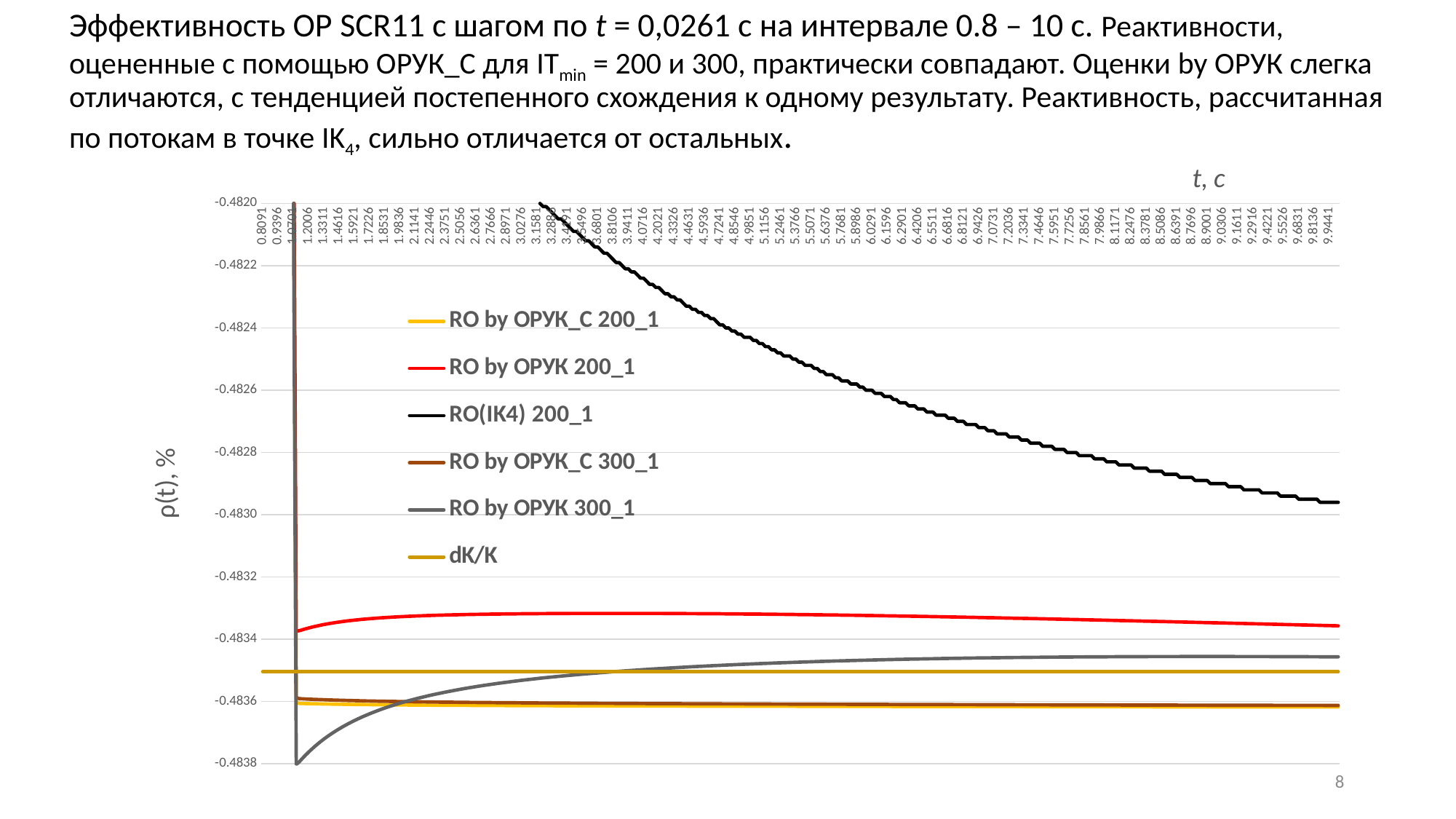

# Эффективность ОР SCR11 с шагом по t = 0,0261 с на интервале 0.8 – 10 с. Реактивности, оцененные с помощью ОРУК_С для ITmin = 200 и 300, практически совпадают. Оценки by ОРУК слегка отличаются, с тенденцией постепенного схождения к одному результату. Реактивность, рассчитанная по потокам в точке IK4, сильно отличается от остальных.

### Chart

| Category | RO by ОРУК_C 200_1 | RO by ОРУК 200_1  | RO(IK4) 200_1 | RO by ОРУК_C 300_1 | RO by ОРУК 300_1 | dK/K |
|---|---|---|---|---|---|---|
| 0.80910000000000004 | -0.3946095 | -0.3944027 | -0.39398 | -0.3945891 | -0.3948191 | -0.483504 |
| 0.83520000000000005 | -0.4086585 | -0.4084507 | -0.40776 | -0.4086387 | -0.408876 | -0.483504 |
| 0.86129999999999995 | -0.4216101 | -0.4214011 | -0.42045 | -0.4215908 | -0.4218338 | -0.483504 |
| 0.88739999999999997 | -0.4334027 | -0.4331925 | -0.43199 | -0.4333841 | -0.4336309 | -0.483504 |
| 0.91349999999999998 | -0.4439923 | -0.4437806 | -0.44234 | -0.4439743 | -0.444223 | -0.483504 |
| 0.93959999999999999 | -0.453351 | -0.4531375 | -0.45147 | -0.4533334 | -0.4535823 | -0.483504 |
| 0.9657 | -0.4614657 | -0.4612501 | -0.45938 | -0.4614486 | -0.4616958 | -0.483504 |
| 0.99180000000000001 | -0.4683358 | -0.4681178 | -0.46607 | -0.4683192 | -0.468563 | -0.483504 |
| 1.0179 | -0.4739698 | -0.4737492 | -0.47153 | -0.4739535 | -0.4741923 | -0.483504 |
| 1.044 | -0.4783816 | -0.4781582 | -0.4758 | -0.4783656 | -0.4785978 | -0.483504 |
| 1.0701000000000001 | -0.481587 | -0.4813605 | -0.47887 | -0.4815713 | -0.4817955 | -0.483504 |
| 1.0962000000000001 | -0.4836029 | -0.4833732 | -0.48077 | -0.4835874 | -0.4838022 | -0.483504 |
| 1.1223000000000001 | -0.4836058 | -0.4833725 | -0.48081 | -0.4835906 | -0.4837935 | -0.483504 |
| 1.1484000000000001 | -0.4836061 | -0.4833695 | -0.48084 | -0.4835911 | -0.4837827 | -0.483504 |
| 1.1745000000000001 | -0.4836063 | -0.4833666 | -0.48086 | -0.4835916 | -0.4837725 | -0.483504 |
| 1.2005999999999999 | -0.4836066 | -0.4833639 | -0.48089 | -0.4835921 | -0.4837628 | -0.483504 |
| 1.2266999999999999 | -0.4836068 | -0.4833613 | -0.48092 | -0.4835925 | -0.4837535 | -0.483504 |
| 1.2527999999999999 | -0.483607 | -0.483359 | -0.48095 | -0.4835929 | -0.4837448 | -0.483504 |
| 1.2788999999999999 | -0.4836072 | -0.4833568 | -0.48097 | -0.4835933 | -0.4837365 | -0.483504 |
| 1.3049999999999999 | -0.4836074 | -0.4833547 | -0.481 | -0.4835937 | -0.4837286 | -0.483504 |
| 1.3310999999999999 | -0.4836076 | -0.4833527 | -0.48102 | -0.483594 | -0.483721 | -0.483504 |
| 1.3572 | -0.4836078 | -0.4833509 | -0.48105 | -0.4835944 | -0.4837138 | -0.483504 |
| 1.3833 | -0.483608 | -0.4833492 | -0.48107 | -0.4835947 | -0.4837069 | -0.483504 |
| 1.4094 | -0.4836082 | -0.4833476 | -0.48109 | -0.483595 | -0.4837004 | -0.483504 |
| 1.4355 | -0.4836083 | -0.483346 | -0.48111 | -0.4835953 | -0.4836941 | -0.483504 |
| 1.4616 | -0.4836085 | -0.4833446 | -0.48113 | -0.4835956 | -0.4836881 | -0.483504 |
| 1.4877 | -0.4836086 | -0.4833432 | -0.48116 | -0.4835959 | -0.4836823 | -0.483504 |
| 1.5138 | -0.4836088 | -0.483342 | -0.48118 | -0.4835962 | -0.4836768 | -0.483504 |
| 1.5399 | -0.4836089 | -0.4833407 | -0.4812 | -0.4835964 | -0.4836715 | -0.483504 |
| 1.5660000000000001 | -0.4836091 | -0.4833396 | -0.48122 | -0.4835967 | -0.4836664 | -0.483504 |
| 1.5921000000000001 | -0.4836092 | -0.4833385 | -0.48124 | -0.4835969 | -0.4836614 | -0.483504 |
| 1.6182000000000001 | -0.4836093 | -0.4833375 | -0.48126 | -0.4835972 | -0.4836567 | -0.483504 |
| 1.6443000000000001 | -0.4836095 | -0.4833365 | -0.48127 | -0.4835974 | -0.4836522 | -0.483504 |
| 1.6704000000000001 | -0.4836096 | -0.4833356 | -0.48129 | -0.4835976 | -0.4836478 | -0.483504 |
| 1.6964999999999999 | -0.4836097 | -0.4833347 | -0.48131 | -0.4835979 | -0.4836436 | -0.483504 |
| 1.7225999999999999 | -0.4836098 | -0.4833339 | -0.48133 | -0.4835981 | -0.4836395 | -0.483504 |
| 1.7486999999999999 | -0.4836099 | -0.4833331 | -0.48135 | -0.4835983 | -0.4836355 | -0.483504 |
| 1.7747999999999999 | -0.48361 | -0.4833323 | -0.48136 | -0.4835985 | -0.4836317 | -0.483504 |
| 1.8008999999999999 | -0.4836101 | -0.4833316 | -0.48138 | -0.4835987 | -0.483628 | -0.483504 |
| 1.827 | -0.4836102 | -0.4833309 | -0.4814 | -0.4835988 | -0.4836245 | -0.483504 |
| 1.8531 | -0.4836103 | -0.4833303 | -0.48141 | -0.483599 | -0.483621 | -0.483504 |
| 1.8792 | -0.4836104 | -0.4833297 | -0.48143 | -0.4835992 | -0.4836177 | -0.483504 |
| 1.9053 | -0.4836105 | -0.4833291 | -0.48144 | -0.4835994 | -0.4836144 | -0.483504 |
| 1.9314 | -0.4836106 | -0.4833285 | -0.48146 | -0.4835995 | -0.4836113 | -0.483504 |
| 1.9575 | -0.4836107 | -0.483328 | -0.48148 | -0.4835997 | -0.4836083 | -0.483504 |
| 1.9836 | -0.4836108 | -0.4833275 | -0.48149 | -0.4835999 | -0.4836053 | -0.483504 |
| 2.0097 | -0.4836108 | -0.483327 | -0.4815 | -0.4836 | -0.4836024 | -0.483504 |
| 2.0358000000000001 | -0.4836109 | -0.4833265 | -0.48152 | -0.4836002 | -0.4835996 | -0.483504 |
| 2.0619000000000001 | -0.483611 | -0.4833261 | -0.48153 | -0.4836003 | -0.4835969 | -0.483504 |
| 2.0880000000000001 | -0.4836111 | -0.4833256 | -0.48155 | -0.4836004 | -0.4835943 | -0.483504 |
| 2.1141000000000001 | -0.4836112 | -0.4833252 | -0.48156 | -0.4836006 | -0.4835917 | -0.483504 |
| 2.1402000000000001 | -0.4836112 | -0.4833248 | -0.48157 | -0.4836007 | -0.4835892 | -0.483504 |
| 2.1663000000000001 | -0.4836113 | -0.4833245 | -0.48159 | -0.4836009 | -0.4835868 | -0.483504 |
| 2.1924000000000001 | -0.4836114 | -0.4833241 | -0.4816 | -0.483601 | -0.4835845 | -0.483504 |
| 2.2185000000000001 | -0.4836114 | -0.4833238 | -0.48161 | -0.4836011 | -0.4835821 | -0.483504 |
| 2.2446000000000002 | -0.4836115 | -0.4833234 | -0.48163 | -0.4836012 | -0.4835799 | -0.483504 |
| 2.2707000000000002 | -0.4836116 | -0.4833231 | -0.48164 | -0.4836013 | -0.4835777 | -0.483504 |
| 2.2968000000000002 | -0.4836116 | -0.4833228 | -0.48165 | -0.4836015 | -0.4835756 | -0.483504 |
| 2.3229000000000002 | -0.4836117 | -0.4833225 | -0.48166 | -0.4836016 | -0.4835735 | -0.483504 |
| 2.3490000000000002 | -0.4836117 | -0.4833223 | -0.48168 | -0.4836017 | -0.4835715 | -0.483504 |
| 2.3751000000000002 | -0.4836118 | -0.483322 | -0.48169 | -0.4836018 | -0.4835695 | -0.483504 |
| 2.4011999999999998 | -0.4836119 | -0.4833218 | -0.4817 | -0.4836019 | -0.4835675 | -0.483504 |
| 2.4272999999999998 | -0.4836119 | -0.4833215 | -0.48171 | -0.483602 | -0.4835657 | -0.483504 |
| 2.4533999999999998 | -0.483612 | -0.4833213 | -0.48172 | -0.4836021 | -0.4835638 | -0.483504 |
| 2.4794999999999998 | -0.483612 | -0.4833211 | -0.48174 | -0.4836022 | -0.483562 | -0.483504 |
| 2.5055999999999998 | -0.4836121 | -0.4833208 | -0.48175 | -0.4836023 | -0.4835602 | -0.483504 |
| 2.5316999999999998 | -0.4836121 | -0.4833206 | -0.48176 | -0.4836024 | -0.4835585 | -0.483504 |
| 2.5577999999999999 | -0.4836122 | -0.4833204 | -0.48177 | -0.4836025 | -0.4835568 | -0.483504 |
| 2.5838999999999999 | -0.4836122 | -0.4833202 | -0.48178 | -0.4836026 | -0.4835552 | -0.483504 |
| 2.61 | -0.4836123 | -0.4833201 | -0.48179 | -0.4836027 | -0.4835536 | -0.483504 |
| 2.6360999999999999 | -0.4836123 | -0.4833199 | -0.4818 | -0.4836028 | -0.483552 | -0.483504 |
| 2.6621999999999999 | -0.4836124 | -0.4833197 | -0.48181 | -0.4836029 | -0.4835504 | -0.483504 |
| 2.6882999999999999 | -0.4836124 | -0.4833196 | -0.48182 | -0.483603 | -0.4835489 | -0.483504 |
| 2.7143999999999999 | -0.4836125 | -0.4833194 | -0.48183 | -0.4836031 | -0.4835474 | -0.483504 |
| 2.7404999999999999 | -0.4836125 | -0.4833193 | -0.48184 | -0.4836031 | -0.483546 | -0.483504 |
| 2.7665999999999999 | -0.4836126 | -0.4833191 | -0.48185 | -0.4836032 | -0.4835446 | -0.483504 |
| 2.7927 | -0.4836126 | -0.483319 | -0.48186 | -0.4836033 | -0.4835432 | -0.483504 |
| 2.8188 | -0.4836127 | -0.4833189 | -0.48187 | -0.4836034 | -0.4835418 | -0.483504 |
| 2.8449 | -0.4836127 | -0.4833187 | -0.48188 | -0.4836035 | -0.4835405 | -0.483504 |
| 2.871 | -0.4836127 | -0.4833186 | -0.48189 | -0.4836035 | -0.4835391 | -0.483504 |
| 2.8971 | -0.4836128 | -0.4833185 | -0.4819 | -0.4836036 | -0.4835379 | -0.483504 |
| 2.9232 | -0.4836128 | -0.4833184 | -0.48191 | -0.4836037 | -0.4835366 | -0.483504 |
| 2.9493 | -0.4836129 | -0.4833183 | -0.48192 | -0.4836038 | -0.4835353 | -0.483504 |
| 2.9754 | -0.4836129 | -0.4833182 | -0.48193 | -0.4836038 | -0.4835341 | -0.483504 |
| 3.0015000000000001 | -0.4836129 | -0.4833181 | -0.48194 | -0.4836039 | -0.4835329 | -0.483504 |
| 3.0276000000000001 | -0.483613 | -0.483318 | -0.48195 | -0.483604 | -0.4835317 | -0.483504 |
| 3.0537000000000001 | -0.483613 | -0.4833179 | -0.48195 | -0.483604 | -0.4835306 | -0.483504 |
| 3.0798000000000001 | -0.4836131 | -0.4833178 | -0.48196 | -0.4836041 | -0.4835294 | -0.483504 |
| 3.1059000000000001 | -0.4836131 | -0.4833177 | -0.48197 | -0.4836042 | -0.4835283 | -0.483504 |
| 3.1320000000000001 | -0.4836131 | -0.4833177 | -0.48198 | -0.4836042 | -0.4835272 | -0.483504 |
| 3.1581000000000001 | -0.4836132 | -0.4833176 | -0.48199 | -0.4836043 | -0.4835262 | -0.483504 |
| 3.1842000000000001 | -0.4836132 | -0.4833175 | -0.482 | -0.4836044 | -0.4835251 | -0.483504 |
| 3.2103000000000002 | -0.4836132 | -0.4833175 | -0.48201 | -0.4836044 | -0.483524 | -0.483504 |
| 3.2364000000000002 | -0.4836133 | -0.4833174 | -0.48201 | -0.4836045 | -0.483523 | -0.483504 |
| 3.2625000000000002 | -0.4836133 | -0.4833173 | -0.48202 | -0.4836046 | -0.483522 | -0.483504 |
| 3.2886000000000002 | -0.4836133 | -0.4833173 | -0.48203 | -0.4836046 | -0.483521 | -0.483504 |
| 3.3147000000000002 | -0.4836134 | -0.4833172 | -0.48204 | -0.4836047 | -0.48352 | -0.483504 |
| 3.3408000000000002 | -0.4836134 | -0.4833172 | -0.48205 | -0.4836047 | -0.4835191 | -0.483504 |
| 3.3668999999999998 | -0.4836134 | -0.4833171 | -0.48205 | -0.4836048 | -0.4835181 | -0.483504 |
| 3.3929999999999998 | -0.4836135 | -0.4833171 | -0.48206 | -0.4836049 | -0.4835172 | -0.483504 |
| 3.4190999999999998 | -0.4836135 | -0.4833171 | -0.48207 | -0.4836049 | -0.4835163 | -0.483504 |
| 3.4451999999999998 | -0.4836135 | -0.483317 | -0.48208 | -0.483605 | -0.4835154 | -0.483504 |
| 3.4712999999999998 | -0.4836136 | -0.483317 | -0.48209 | -0.483605 | -0.4835145 | -0.483504 |
| 3.4973999999999998 | -0.4836136 | -0.483317 | -0.48209 | -0.4836051 | -0.4835136 | -0.483504 |
| 3.5234999999999999 | -0.4836136 | -0.4833169 | -0.4821 | -0.4836052 | -0.4835128 | -0.483504 |
| 3.5495999999999999 | -0.4836136 | -0.4833169 | -0.48211 | -0.4836052 | -0.4835119 | -0.483504 |
| 3.5756999999999999 | -0.4836137 | -0.4833169 | -0.48212 | -0.4836053 | -0.4835111 | -0.483504 |
| 3.6017999999999999 | -0.4836137 | -0.4833169 | -0.48212 | -0.4836053 | -0.4835103 | -0.483504 |
| 3.6278999999999999 | -0.4836137 | -0.4833168 | -0.48213 | -0.4836054 | -0.4835095 | -0.483504 |
| 3.6539999999999999 | -0.4836138 | -0.4833168 | -0.48214 | -0.4836054 | -0.4835087 | -0.483504 |
| 3.6800999999999999 | -0.4836138 | -0.4833168 | -0.48214 | -0.4836055 | -0.4835079 | -0.483504 |
| 3.7061999999999999 | -0.4836138 | -0.4833168 | -0.48215 | -0.4836055 | -0.4835071 | -0.483504 |
| 3.7323 | -0.4836138 | -0.4833168 | -0.48216 | -0.4836056 | -0.4835064 | -0.483504 |
| 3.7584 | -0.4836139 | -0.4833168 | -0.48216 | -0.4836056 | -0.4835056 | -0.483504 |
| 3.7845 | -0.4836139 | -0.4833168 | -0.48217 | -0.4836057 | -0.4835049 | -0.483504 |
| 3.8106 | -0.4836139 | -0.4833168 | -0.48218 | -0.4836057 | -0.4835041 | -0.483504 |
| 3.8367 | -0.4836139 | -0.4833168 | -0.48219 | -0.4836058 | -0.4835034 | -0.483504 |
| 3.8628 | -0.483614 | -0.4833168 | -0.48219 | -0.4836058 | -0.4835027 | -0.483504 |
| 3.8889 | -0.483614 | -0.4833168 | -0.4822 | -0.4836059 | -0.483502 | -0.483504 |
| 3.915 | -0.483614 | -0.4833168 | -0.48221 | -0.4836059 | -0.4835013 | -0.483504 |
| 3.9411 | -0.483614 | -0.4833168 | -0.48221 | -0.483606 | -0.4835006 | -0.483504 |
| 3.9672000000000001 | -0.4836141 | -0.4833168 | -0.48222 | -0.483606 | -0.4834999 | -0.483504 |
| 3.9933000000000001 | -0.4836141 | -0.4833168 | -0.48222 | -0.4836061 | -0.4834993 | -0.483504 |
| 4.0194000000000001 | -0.4836141 | -0.4833168 | -0.48223 | -0.4836061 | -0.4834986 | -0.483504 |
| 4.0454999999999997 | -0.4836141 | -0.4833169 | -0.48224 | -0.4836062 | -0.483498 | -0.483504 |
| 4.0716000000000001 | -0.4836142 | -0.4833169 | -0.48224 | -0.4836062 | -0.4834973 | -0.483504 |
| 4.0976999999999997 | -0.4836142 | -0.4833169 | -0.48225 | -0.4836063 | -0.4834967 | -0.483504 |
| 4.1238000000000001 | -0.4836142 | -0.4833169 | -0.48226 | -0.4836063 | -0.4834961 | -0.483504 |
| 4.1498999999999997 | -0.4836142 | -0.4833169 | -0.48226 | -0.4836063 | -0.4834954 | -0.483504 |
| 4.1760000000000002 | -0.4836143 | -0.483317 | -0.48227 | -0.4836064 | -0.4834948 | -0.483504 |
| 4.2020999999999997 | -0.4836143 | -0.483317 | -0.48227 | -0.4836064 | -0.4834942 | -0.483504 |
| 4.2282000000000002 | -0.4836143 | -0.483317 | -0.48228 | -0.4836065 | -0.4834936 | -0.483504 |
| 4.2542999999999997 | -0.4836143 | -0.4833171 | -0.48229 | -0.4836065 | -0.4834931 | -0.483504 |
| 4.2804000000000002 | -0.4836143 | -0.4833171 | -0.48229 | -0.4836066 | -0.4834925 | -0.483504 |
| 4.3064999999999998 | -0.4836144 | -0.4833172 | -0.4823 | -0.4836066 | -0.4834919 | -0.483504 |
| 4.3326000000000002 | -0.4836144 | -0.4833172 | -0.4823 | -0.4836066 | -0.4834913 | -0.483504 |
| 4.3586999999999998 | -0.4836144 | -0.4833172 | -0.48231 | -0.4836067 | -0.4834908 | -0.483504 |
| 4.3848000000000003 | -0.4836144 | -0.4833173 | -0.48231 | -0.4836067 | -0.4834902 | -0.483504 |
| 4.4108999999999998 | -0.4836144 | -0.4833173 | -0.48232 | -0.4836068 | -0.4834897 | -0.483504 |
| 4.4370000000000003 | -0.4836145 | -0.4833174 | -0.48233 | -0.4836068 | -0.4834892 | -0.483504 |
| 4.4630999999999998 | -0.4836145 | -0.4833174 | -0.48233 | -0.4836069 | -0.4834886 | -0.483504 |
| 4.4892000000000003 | -0.4836145 | -0.4833175 | -0.48234 | -0.4836069 | -0.4834881 | -0.483504 |
| 4.5152999999999999 | -0.4836145 | -0.4833175 | -0.48234 | -0.4836069 | -0.4834876 | -0.483504 |
| 4.5414000000000003 | -0.4836145 | -0.4833176 | -0.48235 | -0.483607 | -0.4834871 | -0.483504 |
| 4.5674999999999999 | -0.4836146 | -0.4833176 | -0.48235 | -0.483607 | -0.4834866 | -0.483504 |
| 4.5936000000000003 | -0.4836146 | -0.4833177 | -0.48236 | -0.4836071 | -0.4834861 | -0.483504 |
| 4.6196999999999999 | -0.4836146 | -0.4833178 | -0.48236 | -0.4836071 | -0.4834856 | -0.483504 |
| 4.6458000000000004 | -0.4836146 | -0.4833178 | -0.48237 | -0.4836071 | -0.4834851 | -0.483504 |
| 4.6718999999999999 | -0.4836146 | -0.4833179 | -0.48237 | -0.4836072 | -0.4834846 | -0.483504 |
| 4.6980000000000004 | -0.4836147 | -0.483318 | -0.48238 | -0.4836072 | -0.4834842 | -0.483504 |
| 4.7241 | -0.4836147 | -0.483318 | -0.48239 | -0.4836072 | -0.4834837 | -0.483504 |
| 4.7502000000000004 | -0.4836147 | -0.4833181 | -0.48239 | -0.4836073 | -0.4834832 | -0.483504 |
| 4.7763 | -0.4836147 | -0.4833182 | -0.4824 | -0.4836073 | -0.4834828 | -0.483504 |
| 4.8023999999999996 | -0.4836147 | -0.4833183 | -0.4824 | -0.4836074 | -0.4834823 | -0.483504 |
| 4.8285 | -0.4836148 | -0.4833183 | -0.48241 | -0.4836074 | -0.4834819 | -0.483504 |
| 4.8545999999999996 | -0.4836148 | -0.4833184 | -0.48241 | -0.4836074 | -0.4834814 | -0.483504 |
| 4.8807 | -0.4836148 | -0.4833185 | -0.48242 | -0.4836075 | -0.483481 | -0.483504 |
| 4.9067999999999996 | -0.4836148 | -0.4833186 | -0.48242 | -0.4836075 | -0.4834806 | -0.483504 |
| 4.9329000000000001 | -0.4836148 | -0.4833187 | -0.48243 | -0.4836075 | -0.4834802 | -0.483504 |
| 4.9589999999999996 | -0.4836149 | -0.4833187 | -0.48243 | -0.4836076 | -0.4834797 | -0.483504 |
| 4.9851000000000001 | -0.4836149 | -0.4833188 | -0.48243 | -0.4836076 | -0.4834793 | -0.483504 |
| 5.0111999999999997 | -0.4836149 | -0.4833189 | -0.48244 | -0.4836076 | -0.4834789 | -0.483504 |
| 5.0373000000000001 | -0.4836149 | -0.483319 | -0.48244 | -0.4836077 | -0.4834785 | -0.483504 |
| 5.0633999999999997 | -0.4836149 | -0.4833191 | -0.48245 | -0.4836077 | -0.4834781 | -0.483504 |
| 5.0895000000000001 | -0.483615 | -0.4833192 | -0.48245 | -0.4836078 | -0.4834777 | -0.483504 |
| 5.1155999999999997 | -0.483615 | -0.4833193 | -0.48246 | -0.4836078 | -0.4834773 | -0.483504 |
| 5.1417000000000002 | -0.483615 | -0.4833194 | -0.48246 | -0.4836078 | -0.483477 | -0.483504 |
| 5.1677999999999997 | -0.483615 | -0.4833195 | -0.48247 | -0.4836079 | -0.4834766 | -0.483504 |
| 5.1939000000000002 | -0.483615 | -0.4833196 | -0.48247 | -0.4836079 | -0.4834762 | -0.483504 |
| 5.22 | -0.483615 | -0.4833197 | -0.48248 | -0.4836079 | -0.4834758 | -0.483504 |
| 5.2461000000000002 | -0.4836151 | -0.4833198 | -0.48248 | -0.483608 | -0.4834755 | -0.483504 |
| 5.2721999999999998 | -0.4836151 | -0.4833199 | -0.48249 | -0.483608 | -0.4834751 | -0.483504 |
| 5.2983000000000002 | -0.4836151 | -0.48332 | -0.48249 | -0.483608 | -0.4834748 | -0.483504 |
| 5.3243999999999998 | -0.4836151 | -0.4833201 | -0.48249 | -0.4836081 | -0.4834744 | -0.483504 |
| 5.3505000000000003 | -0.4836151 | -0.4833202 | -0.4825 | -0.4836081 | -0.4834741 | -0.483504 |
| 5.3765999999999998 | -0.4836151 | -0.4833204 | -0.4825 | -0.4836081 | -0.4834737 | -0.483504 |
| 5.4027000000000003 | -0.4836152 | -0.4833205 | -0.48251 | -0.4836082 | -0.4834734 | -0.483504 |
| 5.4287999999999998 | -0.4836152 | -0.4833206 | -0.48251 | -0.4836082 | -0.483473 | -0.483504 |
| 5.4549000000000003 | -0.4836152 | -0.4833207 | -0.48252 | -0.4836082 | -0.4834727 | -0.483504 |
| 5.4809999999999999 | -0.4836152 | -0.4833208 | -0.48252 | -0.4836083 | -0.4834724 | -0.483504 |
| 5.5071000000000003 | -0.4836152 | -0.483321 | -0.48252 | -0.4836083 | -0.4834721 | -0.483504 |
| 5.5331999999999999 | -0.4836152 | -0.4833211 | -0.48253 | -0.4836083 | -0.4834718 | -0.483504 |
| 5.5593000000000004 | -0.4836153 | -0.4833212 | -0.48253 | -0.4836084 | -0.4834714 | -0.483504 |
| 5.5853999999999999 | -0.4836153 | -0.4833213 | -0.48254 | -0.4836084 | -0.4834711 | -0.483504 |
| 5.6115000000000004 | -0.4836153 | -0.4833215 | -0.48254 | -0.4836084 | -0.4834708 | -0.483504 |
| 5.6375999999999999 | -0.4836153 | -0.4833216 | -0.48255 | -0.4836084 | -0.4834705 | -0.483504 |
| 5.6637000000000004 | -0.4836153 | -0.4833217 | -0.48255 | -0.4836085 | -0.4834702 | -0.483504 |
| 5.6898 | -0.4836153 | -0.4833219 | -0.48255 | -0.4836085 | -0.4834699 | -0.483504 |
| 5.7159000000000004 | -0.4836154 | -0.483322 | -0.48256 | -0.4836085 | -0.4834696 | -0.483504 |
| 5.742 | -0.4836154 | -0.4833221 | -0.48256 | -0.4836086 | -0.4834694 | -0.483504 |
| 5.7680999999999996 | -0.4836154 | -0.4833223 | -0.48257 | -0.4836086 | -0.4834691 | -0.483504 |
| 5.7942 | -0.4836154 | -0.4833224 | -0.48257 | -0.4836086 | -0.4834688 | -0.483504 |
| 5.8202999999999996 | -0.4836154 | -0.4833225 | -0.48257 | -0.4836087 | -0.4834685 | -0.483504 |
| 5.8464 | -0.4836154 | -0.4833227 | -0.48258 | -0.4836087 | -0.4834683 | -0.483504 |
| 5.8724999999999996 | -0.4836155 | -0.4833228 | -0.48258 | -0.4836087 | -0.483468 | -0.483504 |
| 5.8986000000000001 | -0.4836155 | -0.483323 | -0.48258 | -0.4836088 | -0.4834677 | -0.483504 |
| 5.9246999999999996 | -0.4836155 | -0.4833231 | -0.48259 | -0.4836088 | -0.4834675 | -0.483504 |
| 5.9508000000000001 | -0.4836155 | -0.4833233 | -0.48259 | -0.4836088 | -0.4834672 | -0.483504 |
| 5.9768999999999997 | -0.4836155 | -0.4833234 | -0.4826 | -0.4836088 | -0.483467 | -0.483504 |
| 6.0030000000000001 | -0.4836155 | -0.4833236 | -0.4826 | -0.4836089 | -0.4834667 | -0.483504 |
| 6.0290999999999997 | -0.4836155 | -0.4833237 | -0.4826 | -0.4836089 | -0.4834665 | -0.483504 |
| 6.0552000000000001 | -0.4836156 | -0.4833239 | -0.48261 | -0.4836089 | -0.4834662 | -0.483504 |
| 6.0812999999999997 | -0.4836156 | -0.483324 | -0.48261 | -0.483609 | -0.483466 | -0.483504 |
| 6.1074000000000002 | -0.4836156 | -0.4833242 | -0.48261 | -0.483609 | -0.4834658 | -0.483504 |
| 6.1334999999999997 | -0.4836156 | -0.4833244 | -0.48262 | -0.483609 | -0.4834655 | -0.483504 |
| 6.1596000000000002 | -0.4836156 | -0.4833245 | -0.48262 | -0.483609 | -0.4834653 | -0.483504 |
| 6.1856999999999998 | -0.4836156 | -0.4833247 | -0.48262 | -0.4836091 | -0.4834651 | -0.483504 |
| 6.2118000000000002 | -0.4836157 | -0.4833248 | -0.48263 | -0.4836091 | -0.4834649 | -0.483504 |
| 6.2378999999999998 | -0.4836157 | -0.483325 | -0.48263 | -0.4836091 | -0.4834646 | -0.483504 |
| 6.2640000000000002 | -0.4836157 | -0.4833252 | -0.48264 | -0.4836092 | -0.4834644 | -0.483504 |
| 6.2900999999999998 | -0.4836157 | -0.4833253 | -0.48264 | -0.4836092 | -0.4834642 | -0.483504 |
| 6.3162000000000003 | -0.4836157 | -0.4833255 | -0.48264 | -0.4836092 | -0.483464 | -0.483504 |
| 6.3422999999999998 | -0.4836157 | -0.4833257 | -0.48265 | -0.4836092 | -0.4834638 | -0.483504 |
| 6.3684000000000003 | -0.4836157 | -0.4833258 | -0.48265 | -0.4836093 | -0.4834636 | -0.483504 |
| 6.3944999999999999 | -0.4836158 | -0.483326 | -0.48265 | -0.4836093 | -0.4834634 | -0.483504 |
| 6.4206000000000003 | -0.4836158 | -0.4833262 | -0.48266 | -0.4836093 | -0.4834632 | -0.483504 |
| 6.4466999999999999 | -0.4836158 | -0.4833263 | -0.48266 | -0.4836094 | -0.483463 | -0.483504 |
| 6.4728000000000003 | -0.4836158 | -0.4833265 | -0.48266 | -0.4836094 | -0.4834628 | -0.483504 |
| 6.4988999999999999 | -0.4836158 | -0.4833267 | -0.48267 | -0.4836094 | -0.4834626 | -0.483504 |
| 6.5250000000000004 | -0.4836158 | -0.4833269 | -0.48267 | -0.4836094 | -0.4834625 | -0.483504 |
| 6.5510999999999999 | -0.4836158 | -0.4833271 | -0.48267 | -0.4836095 | -0.4834623 | -0.483504 |
| 6.5772000000000004 | -0.4836159 | -0.4833272 | -0.48268 | -0.4836095 | -0.4834621 | -0.483504 |
| 6.6032999999999999 | -0.4836159 | -0.4833274 | -0.48268 | -0.4836095 | -0.4834619 | -0.483504 |
| 6.6294000000000004 | -0.4836159 | -0.4833276 | -0.48268 | -0.4836095 | -0.4834617 | -0.483504 |
| 6.6555 | -0.4836159 | -0.4833278 | -0.48268 | -0.4836096 | -0.4834616 | -0.483504 |
| 6.6816000000000004 | -0.4836159 | -0.483328 | -0.48269 | -0.4836096 | -0.4834614 | -0.483504 |
| 6.7077 | -0.4836159 | -0.4833281 | -0.48269 | -0.4836096 | -0.4834612 | -0.483504 |
| 6.7337999999999996 | -0.4836159 | -0.4833283 | -0.48269 | -0.4836097 | -0.4834611 | -0.483504 |
| 6.7599 | -0.483616 | -0.4833285 | -0.4827 | -0.4836097 | -0.4834609 | -0.483504 |
| 6.7859999999999996 | -0.483616 | -0.4833287 | -0.4827 | -0.4836097 | -0.4834608 | -0.483504 |
| 6.8121 | -0.483616 | -0.4833289 | -0.4827 | -0.4836097 | -0.4834606 | -0.483504 |
| 6.8381999999999996 | -0.483616 | -0.4833291 | -0.48271 | -0.4836098 | -0.4834605 | -0.483504 |
| 6.8643000000000001 | -0.483616 | -0.4833293 | -0.48271 | -0.4836098 | -0.4834603 | -0.483504 |
| 6.8903999999999996 | -0.483616 | -0.4833295 | -0.48271 | -0.4836098 | -0.4834602 | -0.483504 |
| 6.9165000000000001 | -0.483616 | -0.4833297 | -0.48271 | -0.4836098 | -0.48346 | -0.483504 |
| 6.9425999999999997 | -0.4836161 | -0.4833299 | -0.48272 | -0.4836099 | -0.4834599 | -0.483504 |
| 6.9687000000000001 | -0.4836161 | -0.4833301 | -0.48272 | -0.4836099 | -0.4834598 | -0.483504 |
| 6.9947999999999997 | -0.4836161 | -0.4833303 | -0.48272 | -0.4836099 | -0.4834596 | -0.483504 |
| 7.0209000000000001 | -0.4836161 | -0.4833305 | -0.48273 | -0.4836099 | -0.4834595 | -0.483504 |
| 7.0469999999999997 | -0.4836161 | -0.4833307 | -0.48273 | -0.48361 | -0.4834594 | -0.483504 |
| 7.0731000000000002 | -0.4836161 | -0.4833308 | -0.48273 | -0.48361 | -0.4834592 | -0.483504 |
| 7.0991999999999997 | -0.4836161 | -0.483331 | -0.48274 | -0.48361 | -0.4834591 | -0.483504 |
| 7.1253000000000002 | -0.4836161 | -0.4833313 | -0.48274 | -0.48361 | -0.483459 | -0.483504 |
| 7.1513999999999998 | -0.4836162 | -0.4833315 | -0.48274 | -0.4836101 | -0.4834589 | -0.483504 |
| 7.1775000000000002 | -0.4836162 | -0.4833317 | -0.48274 | -0.4836101 | -0.4834587 | -0.483504 |
| 7.2035999999999998 | -0.4836162 | -0.4833319 | -0.48275 | -0.4836101 | -0.4834586 | -0.483504 |
| 7.2297000000000002 | -0.4836162 | -0.4833321 | -0.48275 | -0.4836101 | -0.4834585 | -0.483504 |
| 7.2557999999999998 | -0.4836162 | -0.4833323 | -0.48275 | -0.4836102 | -0.4834584 | -0.483504 |
| 7.2819000000000003 | -0.4836162 | -0.4833325 | -0.48275 | -0.4836102 | -0.4834583 | -0.483504 |
| 7.3079999999999998 | -0.4836162 | -0.4833327 | -0.48276 | -0.4836102 | -0.4834582 | -0.483504 |
| 7.3341000000000003 | -0.4836163 | -0.4833329 | -0.48276 | -0.4836102 | -0.4834581 | -0.483504 |
| 7.3601999999999999 | -0.4836163 | -0.4833331 | -0.48276 | -0.4836103 | -0.483458 | -0.483504 |
| 7.3863000000000003 | -0.4836163 | -0.4833333 | -0.48277 | -0.4836103 | -0.4834579 | -0.483504 |
| 7.4123999999999999 | -0.4836163 | -0.4833335 | -0.48277 | -0.4836103 | -0.4834578 | -0.483504 |
| 7.4385000000000003 | -0.4836163 | -0.4833337 | -0.48277 | -0.4836103 | -0.4834577 | -0.483504 |
| 7.4645999999999999 | -0.4836163 | -0.4833339 | -0.48277 | -0.4836104 | -0.4834576 | -0.483504 |
| 7.4907000000000004 | -0.4836163 | -0.4833341 | -0.48278 | -0.4836104 | -0.4834575 | -0.483504 |
| 7.5167999999999999 | -0.4836163 | -0.4833344 | -0.48278 | -0.4836104 | -0.4834574 | -0.483504 |
| 7.5429000000000004 | -0.4836164 | -0.4833346 | -0.48278 | -0.4836104 | -0.4834573 | -0.483504 |
| 7.569 | -0.4836164 | -0.4833348 | -0.48278 | -0.4836105 | -0.4834572 | -0.483504 |
| 7.5951000000000004 | -0.4836164 | -0.483335 | -0.48279 | -0.4836105 | -0.4834572 | -0.483504 |
| 7.6212 | -0.4836164 | -0.4833352 | -0.48279 | -0.4836105 | -0.4834571 | -0.483504 |
| 7.6473000000000004 | -0.4836164 | -0.4833354 | -0.48279 | -0.4836105 | -0.483457 | -0.483504 |
| 7.6734 | -0.4836164 | -0.4833357 | -0.48279 | -0.4836105 | -0.4834569 | -0.483504 |
| 7.6994999999999996 | -0.4836164 | -0.4833359 | -0.4828 | -0.4836106 | -0.4834569 | -0.483504 |
| 7.7256 | -0.4836164 | -0.4833361 | -0.4828 | -0.4836106 | -0.4834568 | -0.483504 |
| 7.7516999999999996 | -0.4836165 | -0.4833363 | -0.4828 | -0.4836106 | -0.4834567 | -0.483504 |
| 7.7778 | -0.4836165 | -0.4833365 | -0.4828 | -0.4836106 | -0.4834566 | -0.483504 |
| 7.8038999999999996 | -0.4836165 | -0.4833367 | -0.48281 | -0.4836107 | -0.4834566 | -0.483504 |
| 7.83 | -0.4836165 | -0.483337 | -0.48281 | -0.4836107 | -0.4834565 | -0.483504 |
| 7.8560999999999996 | -0.4836165 | -0.4833372 | -0.48281 | -0.4836107 | -0.4834564 | -0.483504 |
| 7.8822000000000001 | -0.4836165 | -0.4833374 | -0.48281 | -0.4836107 | -0.4834564 | -0.483504 |
| 7.9082999999999997 | -0.4836165 | -0.4833376 | -0.48281 | -0.4836108 | -0.4834563 | -0.483504 |
| 7.9344000000000001 | -0.4836165 | -0.4833379 | -0.48282 | -0.4836108 | -0.4834563 | -0.483504 |
| 7.9604999999999997 | -0.4836165 | -0.4833381 | -0.48282 | -0.4836108 | -0.4834562 | -0.483504 |
| 7.9866000000000001 | -0.4836166 | -0.4833383 | -0.48282 | -0.4836108 | -0.4834562 | -0.483504 |
| 8.0127000000000006 | -0.4836166 | -0.4833385 | -0.48282 | -0.4836108 | -0.4834561 | -0.483504 |
| 8.0388000000000002 | -0.4836166 | -0.4833387 | -0.48283 | -0.4836109 | -0.4834561 | -0.483504 |
| 8.0648999999999997 | -0.4836166 | -0.483339 | -0.48283 | -0.4836109 | -0.483456 | -0.483504 |
| 8.0909999999999993 | -0.4836166 | -0.4833392 | -0.48283 | -0.4836109 | -0.483456 | -0.483504 |
| 8.1171000000000006 | -0.4836166 | -0.4833394 | -0.48283 | -0.4836109 | -0.4834559 | -0.483504 |
| 8.1432000000000002 | -0.4836166 | -0.4833397 | -0.48284 | -0.4836109 | -0.4834559 | -0.483504 |
| 8.1692999999999998 | -0.4836166 | -0.4833399 | -0.48284 | -0.483611 | -0.4834558 | -0.483504 |
| 8.1953999999999994 | -0.4836167 | -0.4833401 | -0.48284 | -0.483611 | -0.4834558 | -0.483504 |
| 8.2215000000000007 | -0.4836167 | -0.4833403 | -0.48284 | -0.483611 | -0.4834558 | -0.483504 |
| 8.2476000000000003 | -0.4836167 | -0.4833406 | -0.48284 | -0.483611 | -0.4834557 | -0.483504 |
| 8.2736999999999998 | -0.4836167 | -0.4833408 | -0.48285 | -0.4836111 | -0.4834557 | -0.483504 |
| 8.2997999999999994 | -0.4836167 | -0.483341 | -0.48285 | -0.4836111 | -0.4834557 | -0.483504 |
| 8.3259000000000007 | -0.4836167 | -0.4833413 | -0.48285 | -0.4836111 | -0.4834556 | -0.483504 |
| 8.3520000000000003 | -0.4836167 | -0.4833415 | -0.48285 | -0.4836111 | -0.4834556 | -0.483504 |
| 8.3780999999999999 | -0.4836167 | -0.4833417 | -0.48285 | -0.4836111 | -0.4834556 | -0.483504 |
| 8.4041999999999994 | -0.4836167 | -0.4833419 | -0.48286 | -0.4836112 | -0.4834555 | -0.483504 |
| 8.4303000000000008 | -0.4836168 | -0.4833422 | -0.48286 | -0.4836112 | -0.4834555 | -0.483504 |
| 8.4564000000000004 | -0.4836168 | -0.4833424 | -0.48286 | -0.4836112 | -0.4834555 | -0.483504 |
| 8.4824999999999999 | -0.4836168 | -0.4833426 | -0.48286 | -0.4836112 | -0.4834555 | -0.483504 |
| 8.5085999999999995 | -0.4836168 | -0.4833429 | -0.48286 | -0.4836112 | -0.4834554 | -0.483504 |
| 8.5347000000000008 | -0.4836168 | -0.4833431 | -0.48287 | -0.4836113 | -0.4834554 | -0.483504 |
| 8.5608000000000004 | -0.4836168 | -0.4833433 | -0.48287 | -0.4836113 | -0.4834554 | -0.483504 |
| 8.5869 | -0.4836168 | -0.4833436 | -0.48287 | -0.4836113 | -0.4834554 | -0.483504 |
| 8.6129999999999995 | -0.4836168 | -0.4833438 | -0.48287 | -0.4836113 | -0.4834554 | -0.483504 |
| 8.6390999999999991 | -0.4836168 | -0.483344 | -0.48287 | -0.4836113 | -0.4834554 | -0.483504 |
| 8.6652000000000005 | -0.4836169 | -0.4833443 | -0.48288 | -0.4836114 | -0.4834553 | -0.483504 |
| 8.6913 | -0.4836169 | -0.4833445 | -0.48288 | -0.4836114 | -0.4834553 | -0.483504 |
| 8.7173999999999996 | -0.4836169 | -0.4833447 | -0.48288 | -0.4836114 | -0.4834553 | -0.483504 |
| 8.7434999999999992 | -0.4836169 | -0.483345 | -0.48288 | -0.4836114 | -0.4834553 | -0.483504 |
| 8.7696000000000005 | -0.4836169 | -0.4833452 | -0.48288 | -0.4836115 | -0.4834553 | -0.483504 |
| 8.7957000000000001 | -0.4836169 | -0.4833455 | -0.48289 | -0.4836115 | -0.4834553 | -0.483504 |
| 8.8217999999999996 | -0.4836169 | -0.4833457 | -0.48289 | -0.4836115 | -0.4834553 | -0.483504 |
| 8.8478999999999992 | -0.4836169 | -0.4833459 | -0.48289 | -0.4836115 | -0.4834553 | -0.483504 |
| 8.8740000000000006 | -0.4836169 | -0.4833462 | -0.48289 | -0.4836115 | -0.4834553 | -0.483504 |
| 8.9001000000000001 | -0.4836169 | -0.4833464 | -0.48289 | -0.4836116 | -0.4834553 | -0.483504 |
| 8.9261999999999997 | -0.483617 | -0.4833466 | -0.4829 | -0.4836116 | -0.4834553 | -0.483504 |
| 8.9522999999999993 | -0.483617 | -0.4833469 | -0.4829 | -0.4836116 | -0.4834553 | -0.483504 |
| 8.9784000000000006 | -0.483617 | -0.4833471 | -0.4829 | -0.4836116 | -0.4834553 | -0.483504 |
| 9.0045000000000002 | -0.483617 | -0.4833473 | -0.4829 | -0.4836116 | -0.4834553 | -0.483504 |
| 9.0305999999999997 | -0.483617 | -0.4833476 | -0.4829 | -0.4836116 | -0.4834553 | -0.483504 |
| 9.0566999999999993 | -0.483617 | -0.4833478 | -0.4829 | -0.4836117 | -0.4834553 | -0.483504 |
| 9.0828000000000007 | -0.483617 | -0.4833481 | -0.48291 | -0.4836117 | -0.4834553 | -0.483504 |
| 9.1089000000000002 | -0.483617 | -0.4833483 | -0.48291 | -0.4836117 | -0.4834553 | -0.483504 |
| 9.1349999999999998 | -0.483617 | -0.4833485 | -0.48291 | -0.4836117 | -0.4834553 | -0.483504 |
| 9.1610999999999994 | -0.483617 | -0.4833488 | -0.48291 | -0.4836117 | -0.4834554 | -0.483504 |
| 9.1872000000000007 | -0.4836171 | -0.483349 | -0.48291 | -0.4836118 | -0.4834554 | -0.483504 |
| 9.2133000000000003 | -0.4836171 | -0.4833492 | -0.48292 | -0.4836118 | -0.4834554 | -0.483504 |
| 9.2393999999999998 | -0.4836171 | -0.4833495 | -0.48292 | -0.4836118 | -0.4834554 | -0.483504 |
| 9.2654999999999994 | -0.4836171 | -0.4833497 | -0.48292 | -0.4836118 | -0.4834554 | -0.483504 |
| 9.2916000000000007 | -0.4836171 | -0.48335 | -0.48292 | -0.4836118 | -0.4834554 | -0.483504 |
| 9.3177000000000003 | -0.4836171 | -0.4833502 | -0.48292 | -0.4836119 | -0.4834555 | -0.483504 |
| 9.3437999999999999 | -0.4836171 | -0.4833504 | -0.48292 | -0.4836119 | -0.4834555 | -0.483504 |
| 9.3698999999999995 | -0.4836171 | -0.4833507 | -0.48293 | -0.4836119 | -0.4834555 | -0.483504 |
| 9.3960000000000008 | -0.4836171 | -0.4833509 | -0.48293 | -0.4836119 | -0.4834555 | -0.483504 |
| 9.4221000000000004 | -0.4836171 | -0.4833512 | -0.48293 | -0.4836119 | -0.4834555 | -0.483504 |
| 9.4481999999999999 | -0.4836172 | -0.4833514 | -0.48293 | -0.4836119 | -0.4834556 | -0.483504 |
| 9.4742999999999995 | -0.4836172 | -0.4833516 | -0.48293 | -0.483612 | -0.4834556 | -0.483504 |
| 9.5004000000000008 | -0.4836172 | -0.4833519 | -0.48293 | -0.483612 | -0.4834556 | -0.483504 |
| 9.5265000000000004 | -0.4836172 | -0.4833521 | -0.48294 | -0.483612 | -0.4834556 | -0.483504 |
| 9.5526 | -0.4836172 | -0.4833524 | -0.48294 | -0.483612 | -0.4834557 | -0.483504 |
| 9.5786999999999995 | -0.4836172 | -0.4833526 | -0.48294 | -0.483612 | -0.4834557 | -0.483504 |
| 9.6047999999999991 | -0.4836172 | -0.4833528 | -0.48294 | -0.4836121 | -0.4834557 | -0.483504 |
| 9.6309000000000005 | -0.4836172 | -0.4833531 | -0.48294 | -0.4836121 | -0.4834558 | -0.483504 |
| 9.657 | -0.4836172 | -0.4833533 | -0.48294 | -0.4836121 | -0.4834558 | -0.483504 |
| 9.6830999999999996 | -0.4836172 | -0.4833536 | -0.48295 | -0.4836121 | -0.4834558 | -0.483504 |
| 9.7091999999999992 | -0.4836173 | -0.4833538 | -0.48295 | -0.4836121 | -0.4834558 | -0.483504 |
| 9.7353000000000005 | -0.4836173 | -0.483354 | -0.48295 | -0.4836121 | -0.4834559 | -0.483504 |
| 9.7614000000000001 | -0.4836173 | -0.4833543 | -0.48295 | -0.4836122 | -0.4834559 | -0.483504 |
| 9.7874999999999996 | -0.4836173 | -0.4833545 | -0.48295 | -0.4836122 | -0.483456 | -0.483504 |
| 9.8135999999999992 | -0.4836173 | -0.4833548 | -0.48295 | -0.4836122 | -0.483456 | -0.483504 |
| 9.8397000000000006 | -0.4836173 | -0.483355 | -0.48295 | -0.4836122 | -0.483456 | -0.483504 |
| 9.8658000000000001 | -0.4836173 | -0.4833552 | -0.48296 | -0.4836122 | -0.4834561 | -0.483504 |
| 9.8918999999999997 | -0.4836173 | -0.4833555 | -0.48296 | -0.4836122 | -0.4834561 | -0.483504 |
| 9.9179999999999993 | -0.4836173 | -0.4833557 | -0.48296 | -0.4836123 | -0.4834561 | -0.483504 |
| 9.9441000000000006 | -0.4836173 | -0.483356 | -0.48296 | -0.4836123 | -0.4834562 | -0.483504 |
| 9.9702000000000002 | -0.4836173 | -0.4833562 | -0.48296 | -0.4836123 | -0.4834562 | -0.483504 |
| 9.9962999999999997 | -0.4836174 | -0.4833564 | -0.48296 | -0.4836123 | -0.4834563 | -0.483504 |
| 10.022399999999999 | -0.4836174 | -0.4833567 | -0.48296 | -0.4836123 | -0.4834563 | -0.483504 |
8